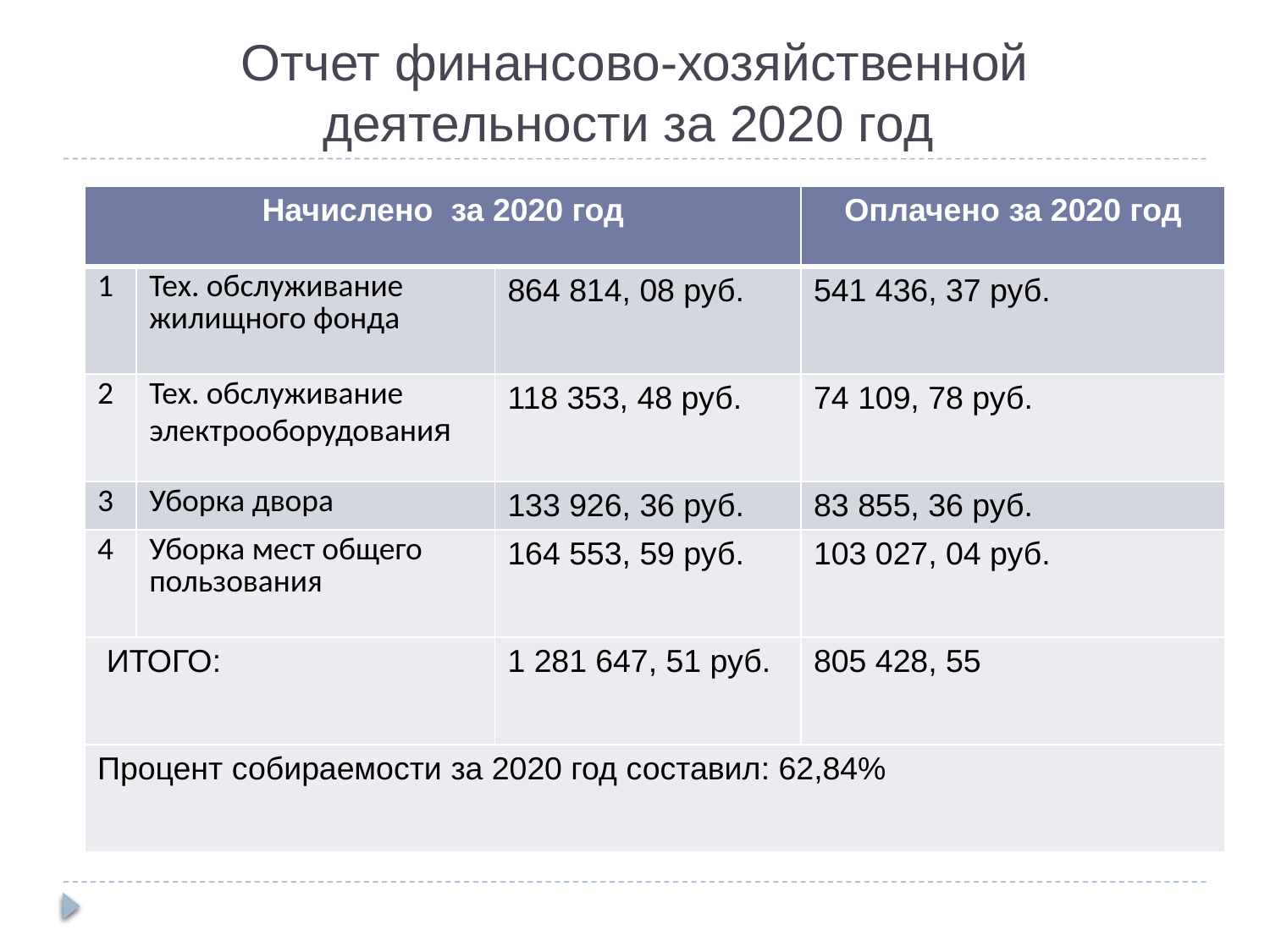

# Отчет финансово-хозяйственной деятельности за 2020 год
| Начислено за 2020 год |  |  | Оплачено за 2020 год |
| --- | --- | --- | --- |
| 1 | Тех. обслуживание жилищного фонда | 864 814, 08 руб. | 541 436, 37 руб. |
| 2 | Тех. обслуживание электрооборудования | 118 353, 48 руб. | 74 109, 78 руб. |
| 3 | Уборка двора | 133 926, 36 руб. | 83 855, 36 руб. |
| 4 | Уборка мест общего пользования | 164 553, 59 руб. | 103 027, 04 руб. |
| ИТОГО: |  | 1 281 647, 51 руб. | 805 428, 55 |
| Процент собираемости за 2020 год составил: 62,84% |  |  |  |